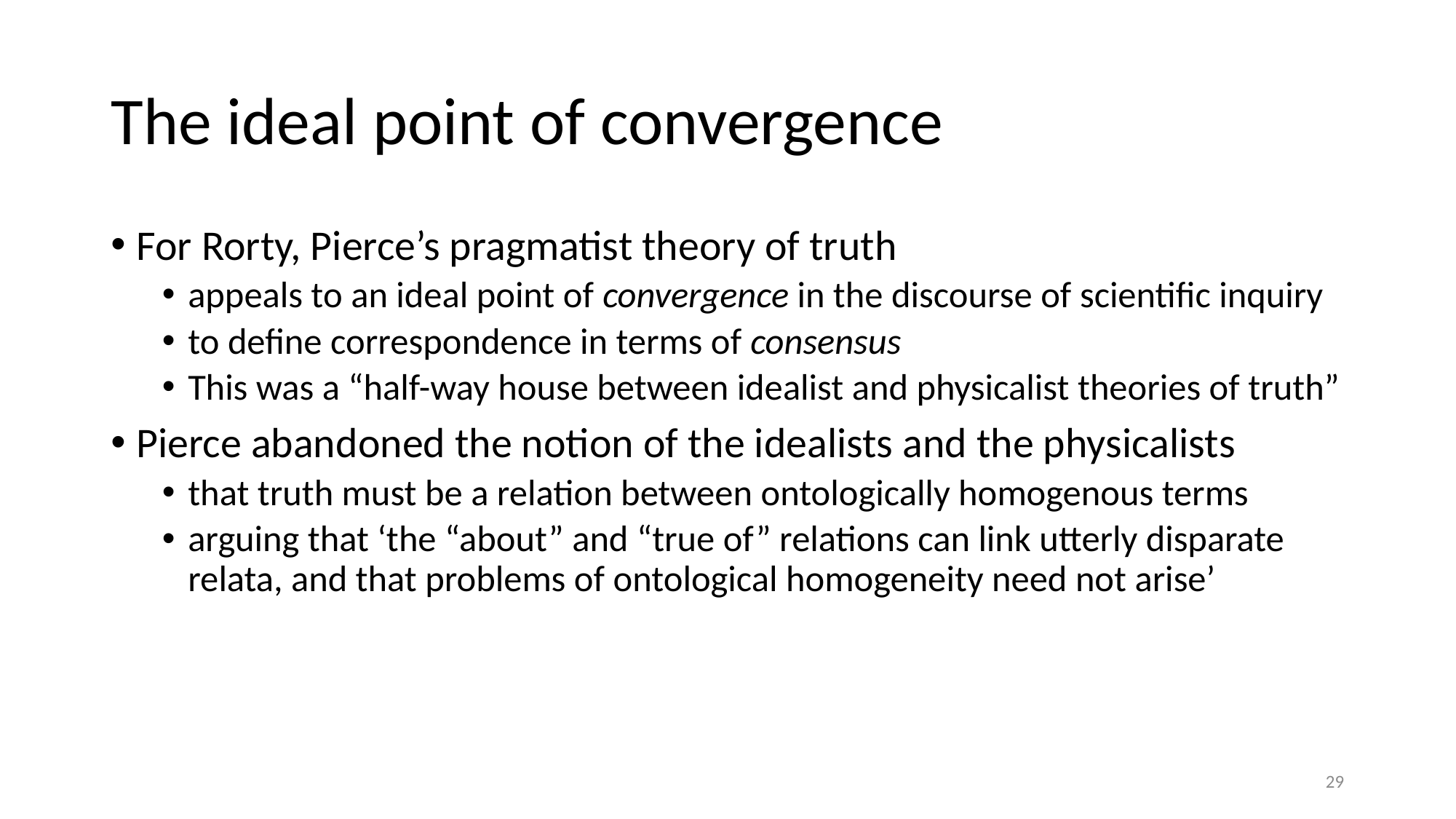

# The ideal point of convergence
For Rorty, Pierce’s pragmatist theory of truth
appeals to an ideal point of convergence in the discourse of scientific inquiry
to define correspondence in terms of consensus
This was a “half-way house between idealist and physicalist theories of truth”
Pierce abandoned the notion of the idealists and the physicalists
that truth must be a relation between ontologically homogenous terms
arguing that ‘the “about” and “true of” relations can link utterly disparate relata, and that problems of ontological homogeneity need not arise’
29